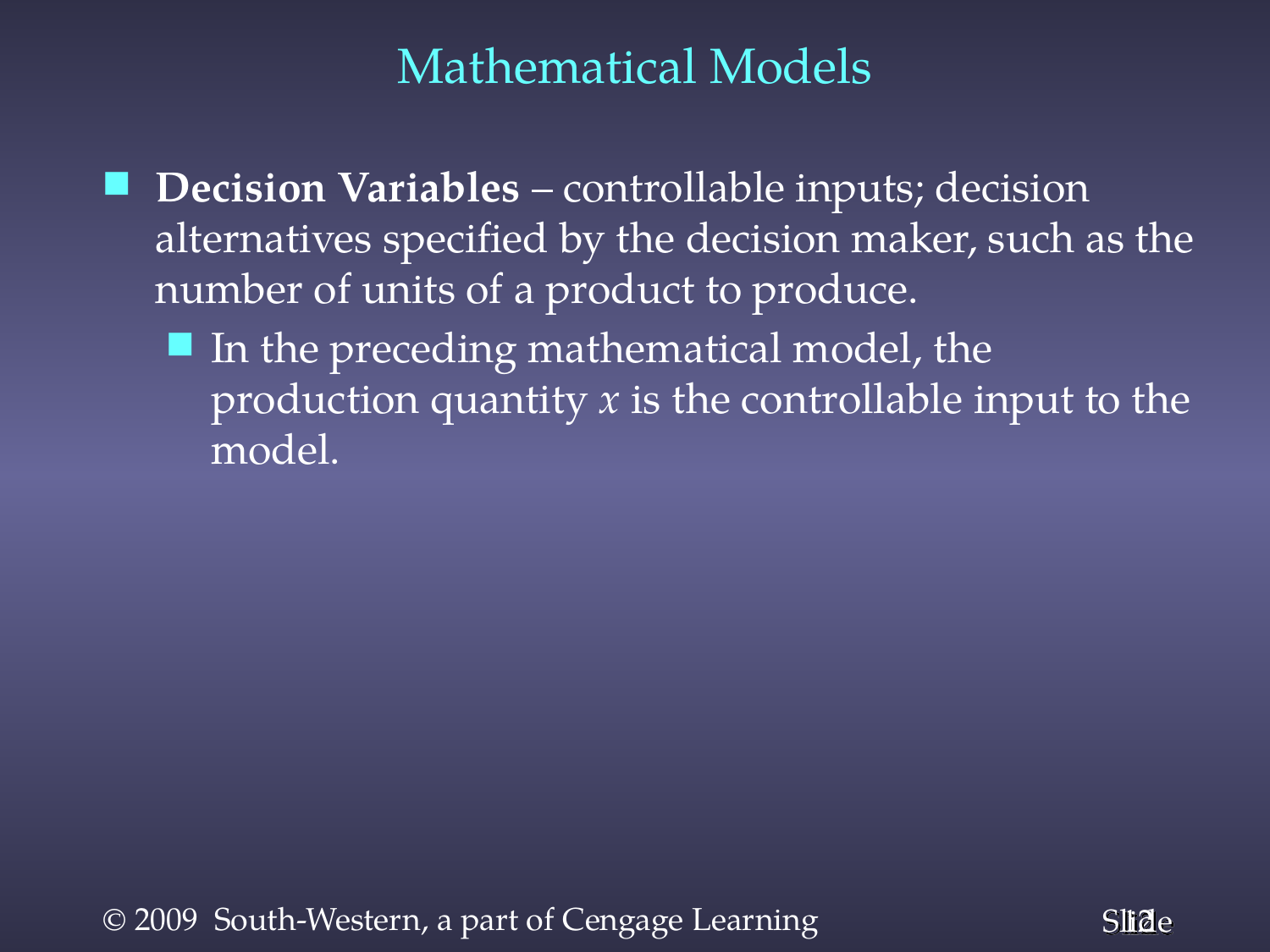

Mathematical Models
Decision Variables – controllable inputs; decision alternatives specified by the decision maker, such as the number of units of a product to produce.
In the preceding mathematical model, the production quantity x is the controllable input to the model.